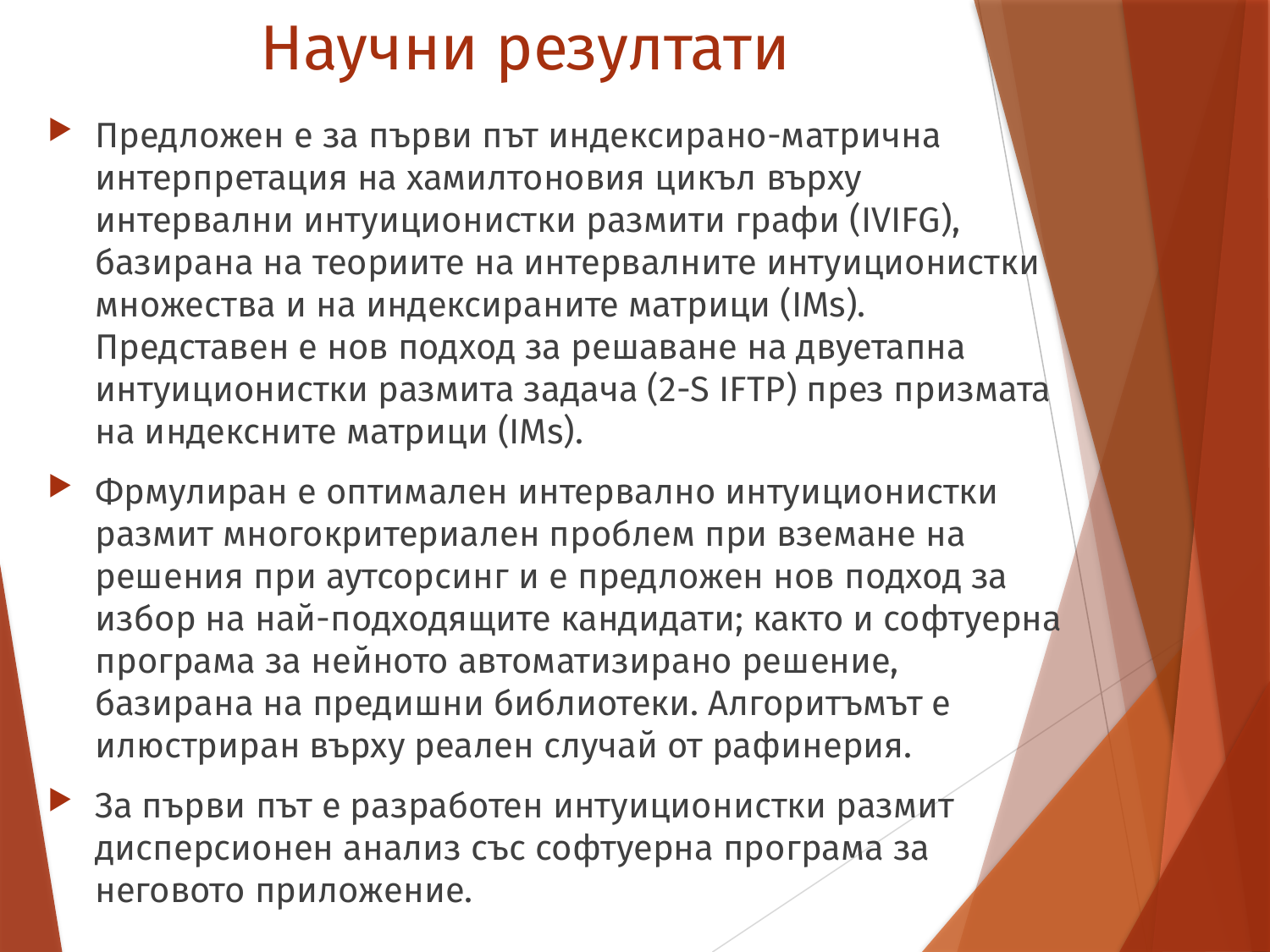

# Научни резултати
Предложен е за първи път индексирано-матрична интерпретация на хамилтоновия цикъл върху интервални интуиционистки размити графи (IVIFG), базирана на теориите на интервалните интуиционистки множества и на индексираните матрици (IMs). Представен е нов подход за решаване на двуетапна интуиционистки размита задача (2-S IFTP) през призмата на индексните матрици (IMs).
Фрмулиран е оптимален интервално интуиционистки размит многокритериален проблем при вземане на решения при аутсорсинг и е предложен нов подход за избор на най-подходящите кандидати; както и софтуерна програма за нейното автоматизирано решение, базирана на предишни библиотеки. Алгоритъмът е илюстриран върху реален случай от рафинерия.
За първи път е разработен интуиционистки размит дисперсионен анализ със софтуерна програма за неговото приложение.